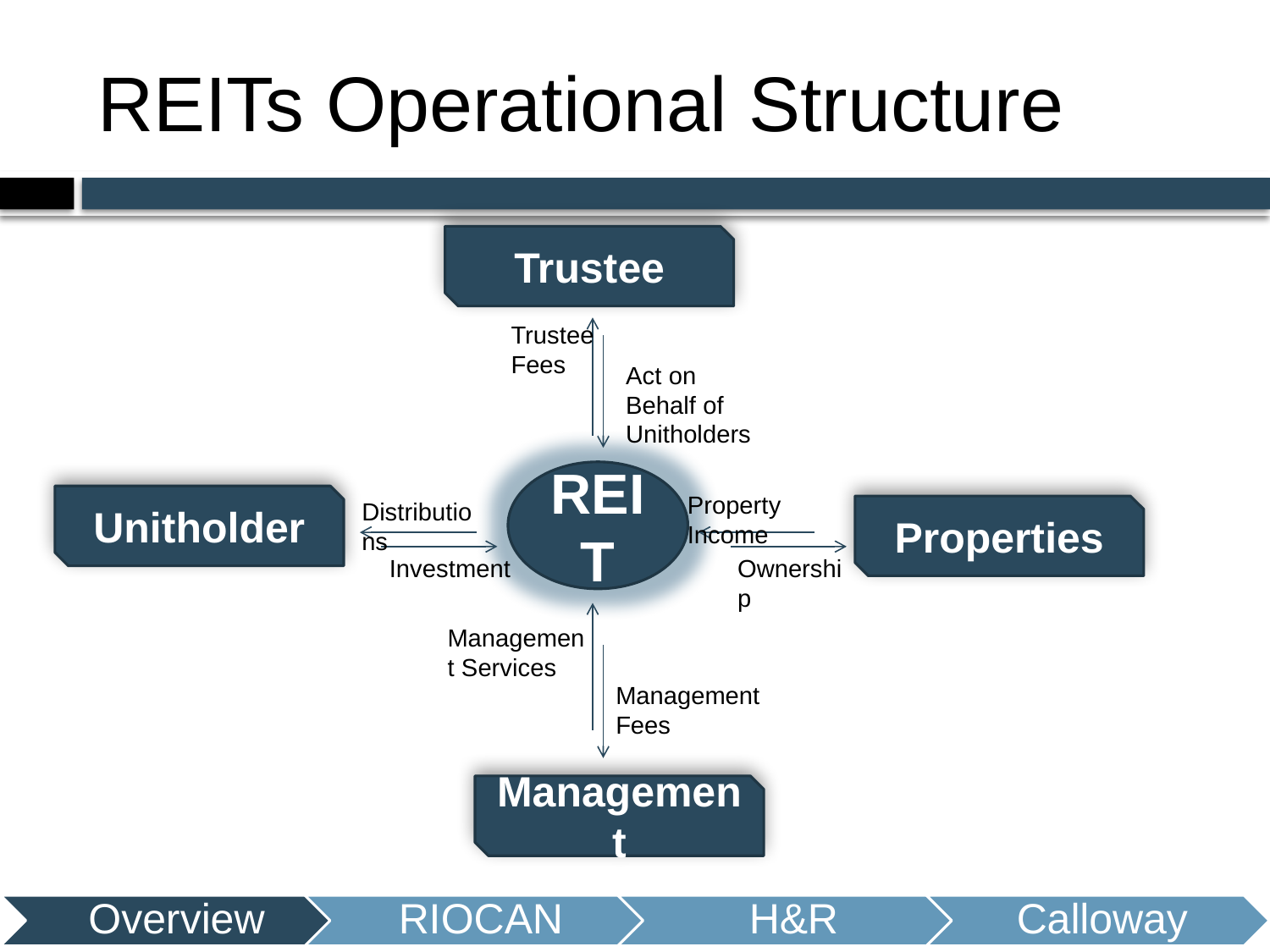

# REITs Operational Structure
Trustee
Trustee Fees
Act on Behalf of Unitholders
REIT
Property Income
Unitholder
Distributions
Properties
Investment
Ownership
Management Services
Management Fees
Management
Overview
RIOCAN
H&R
Calloway